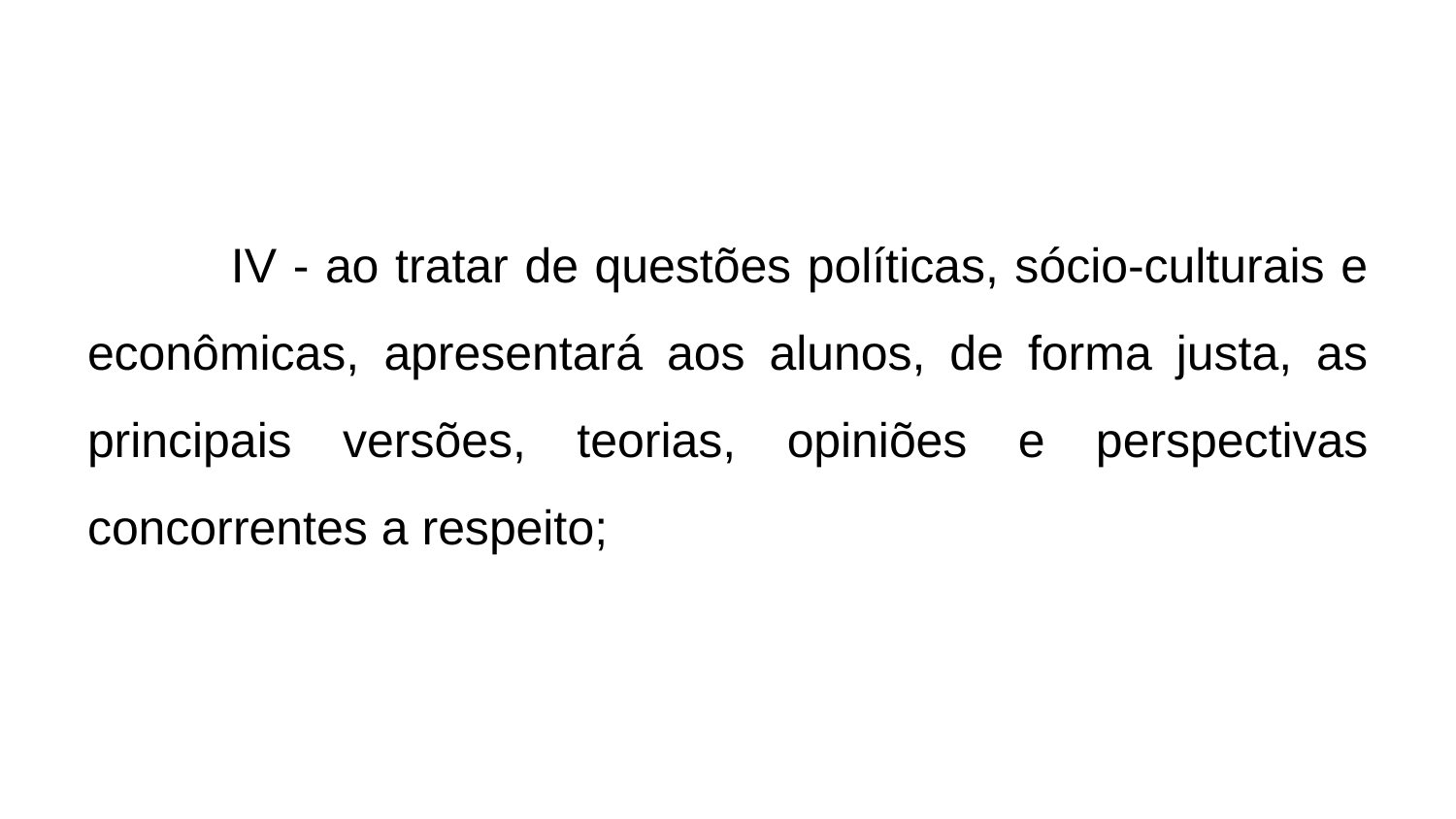

#
IV - ao tratar de questões políticas, sócio-culturais e econômicas, apresentará aos alunos, de forma justa, as principais versões, teorias, opiniões e perspectivas concorrentes a respeito;